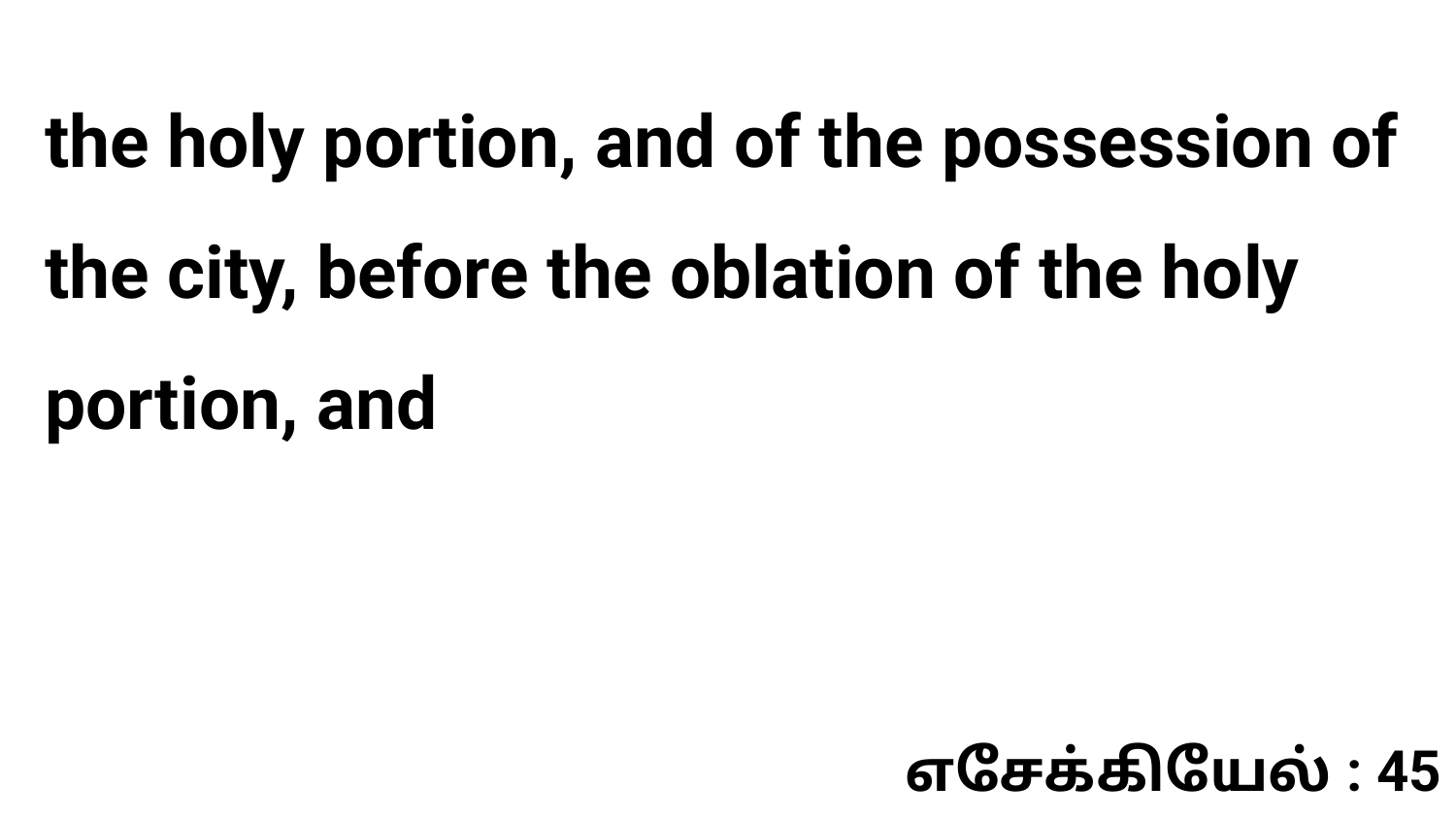

the holy portion, and of the possession of the city, before the oblation of the holy portion, and
எசேக்கியேல் : 45